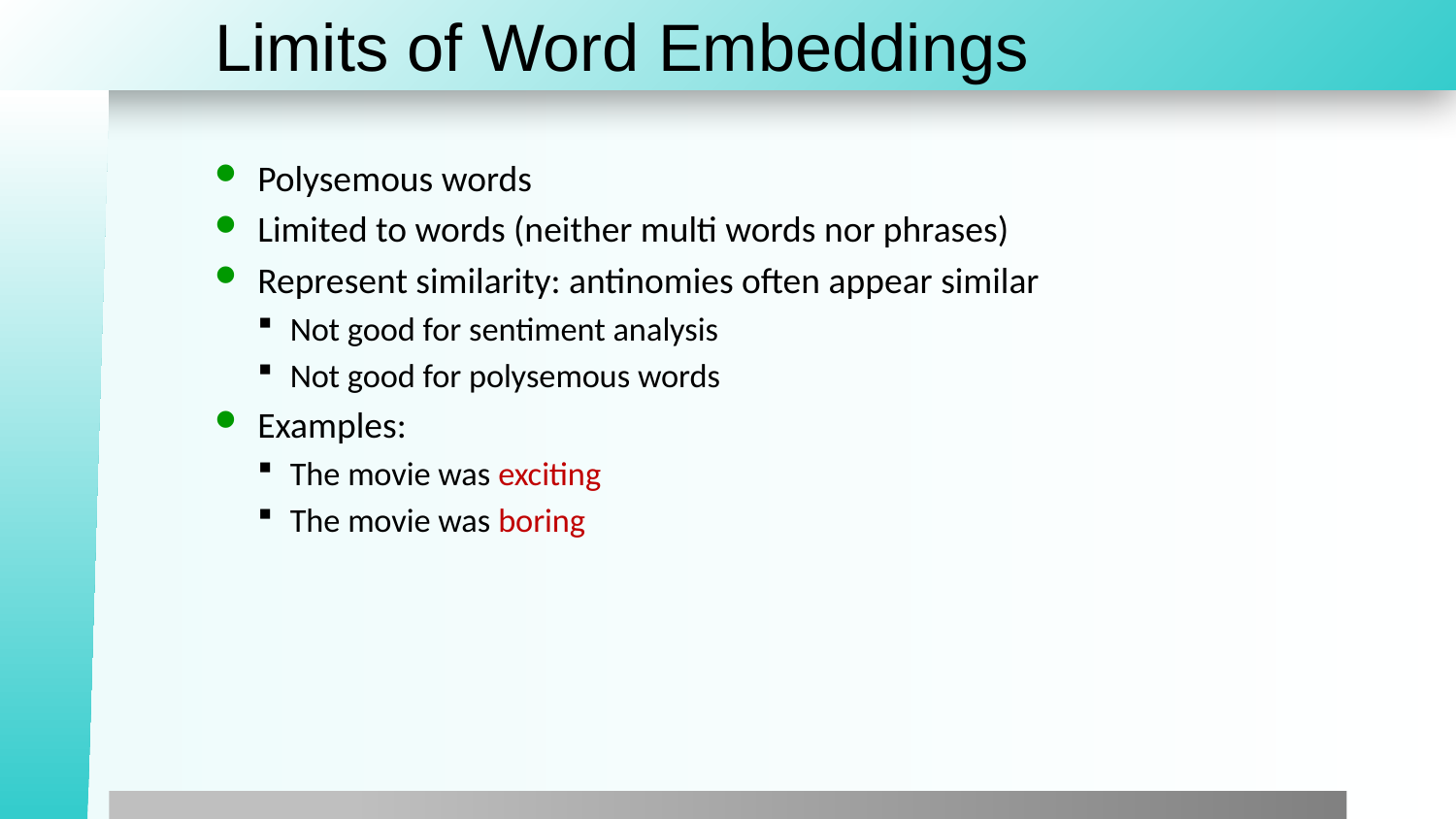

# Limits of Word Embeddings
Polysemous words
Limited to words (neither multi words nor phrases)
Represent similarity: antinomies often appear similar
Not good for sentiment analysis
Not good for polysemous words
Examples:
The movie was exciting
The movie was boring